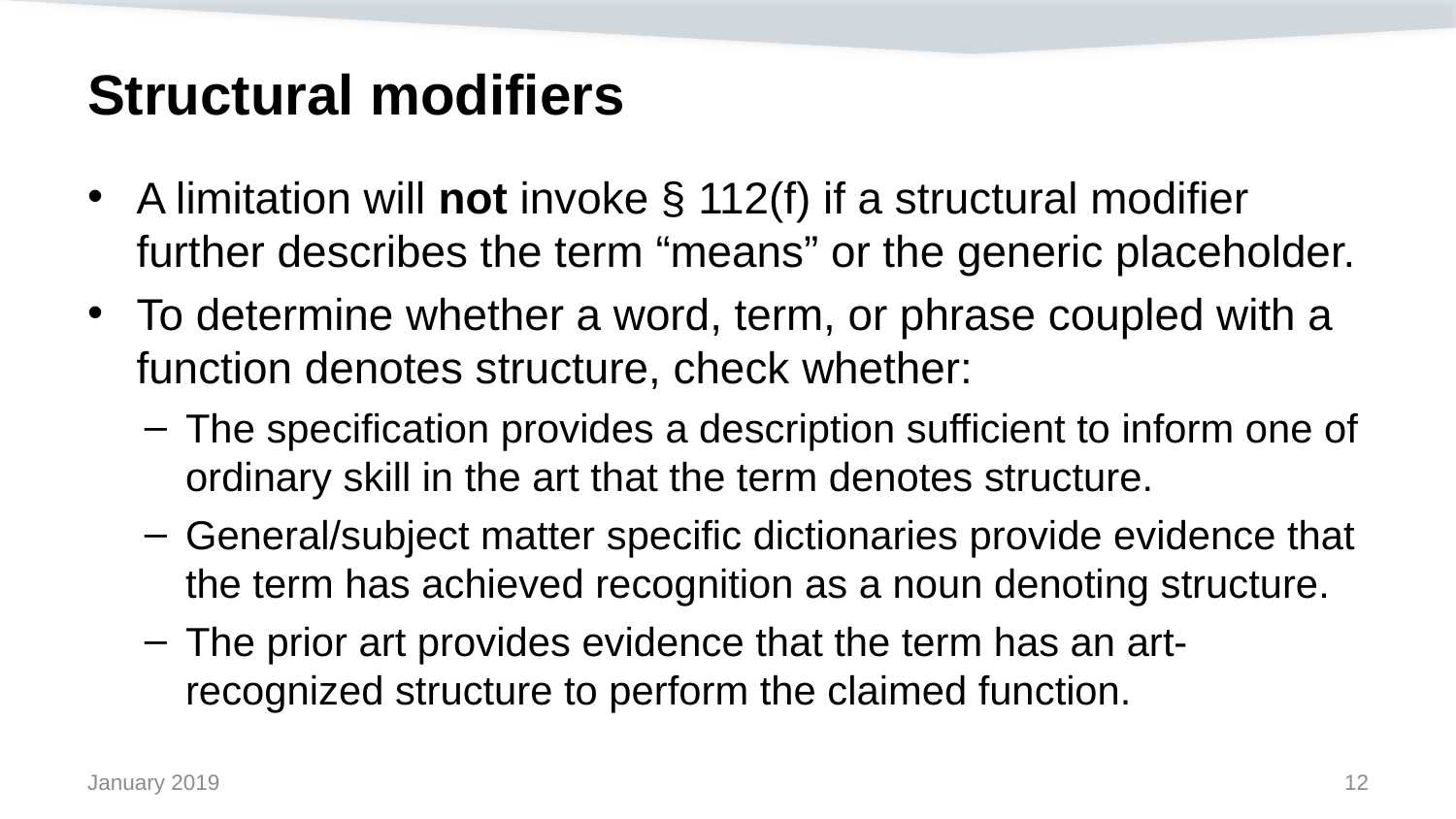

# Structural modifiers
A limitation will not invoke § 112(f) if a structural modifier further describes the term “means” or the generic placeholder.
To determine whether a word, term, or phrase coupled with a function denotes structure, check whether:
The specification provides a description sufficient to inform one of ordinary skill in the art that the term denotes structure.
General/subject matter specific dictionaries provide evidence that the term has achieved recognition as a noun denoting structure.
The prior art provides evidence that the term has an art-recognized structure to perform the claimed function.
January 2019
12